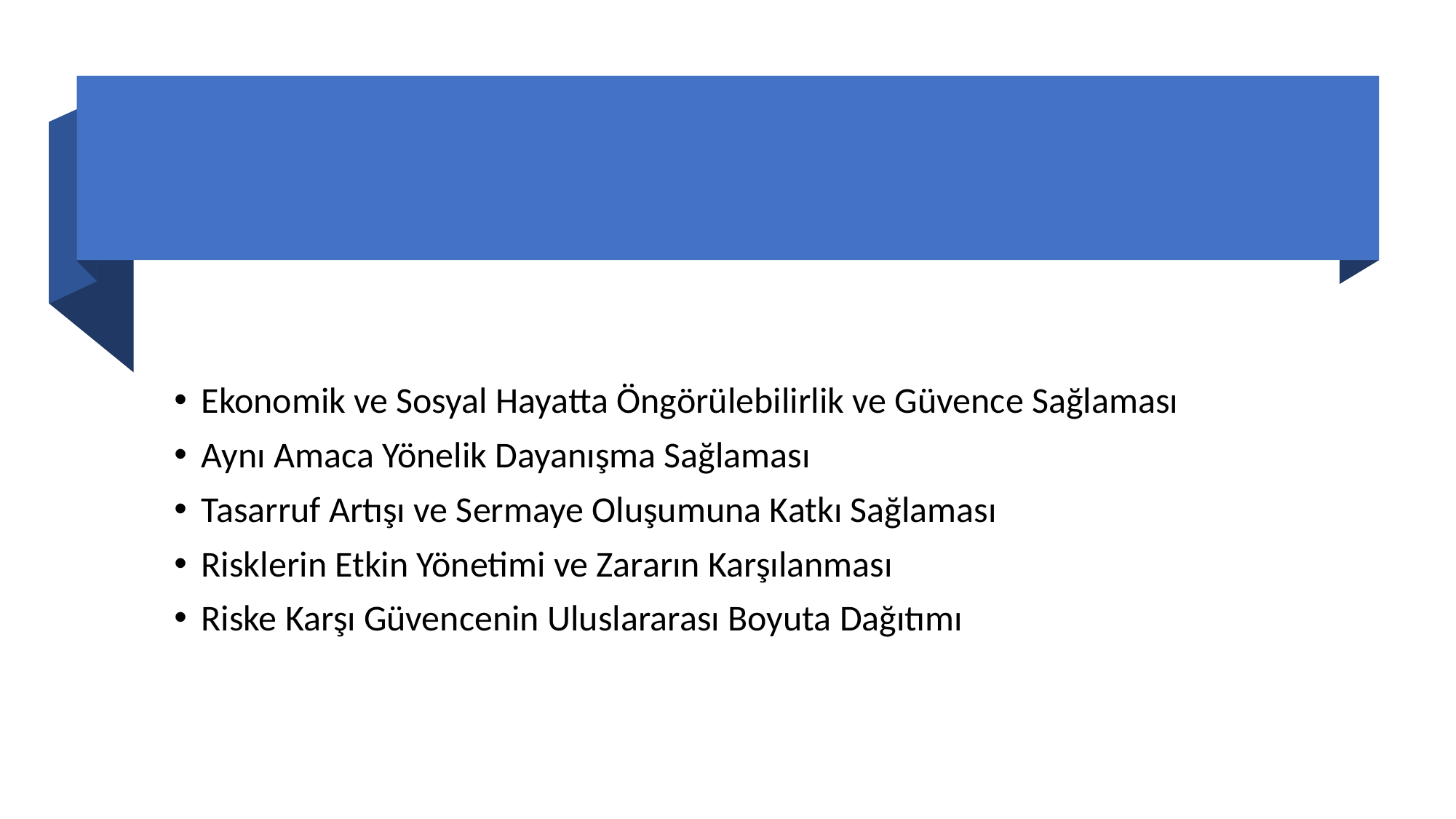

#

Ekonomik ve Sosyal Hayatta Öngörülebilirlik ve Güvence Sağlaması
Aynı Amaca Yönelik Dayanışma Sağlaması
Tasarruf Artışı ve Sermaye Oluşumuna Katkı Sağlaması
Risklerin Etkin Yönetimi ve Zararın Karşılanması
Riske Karşı Güvencenin Uluslararası Boyuta Dağıtımı